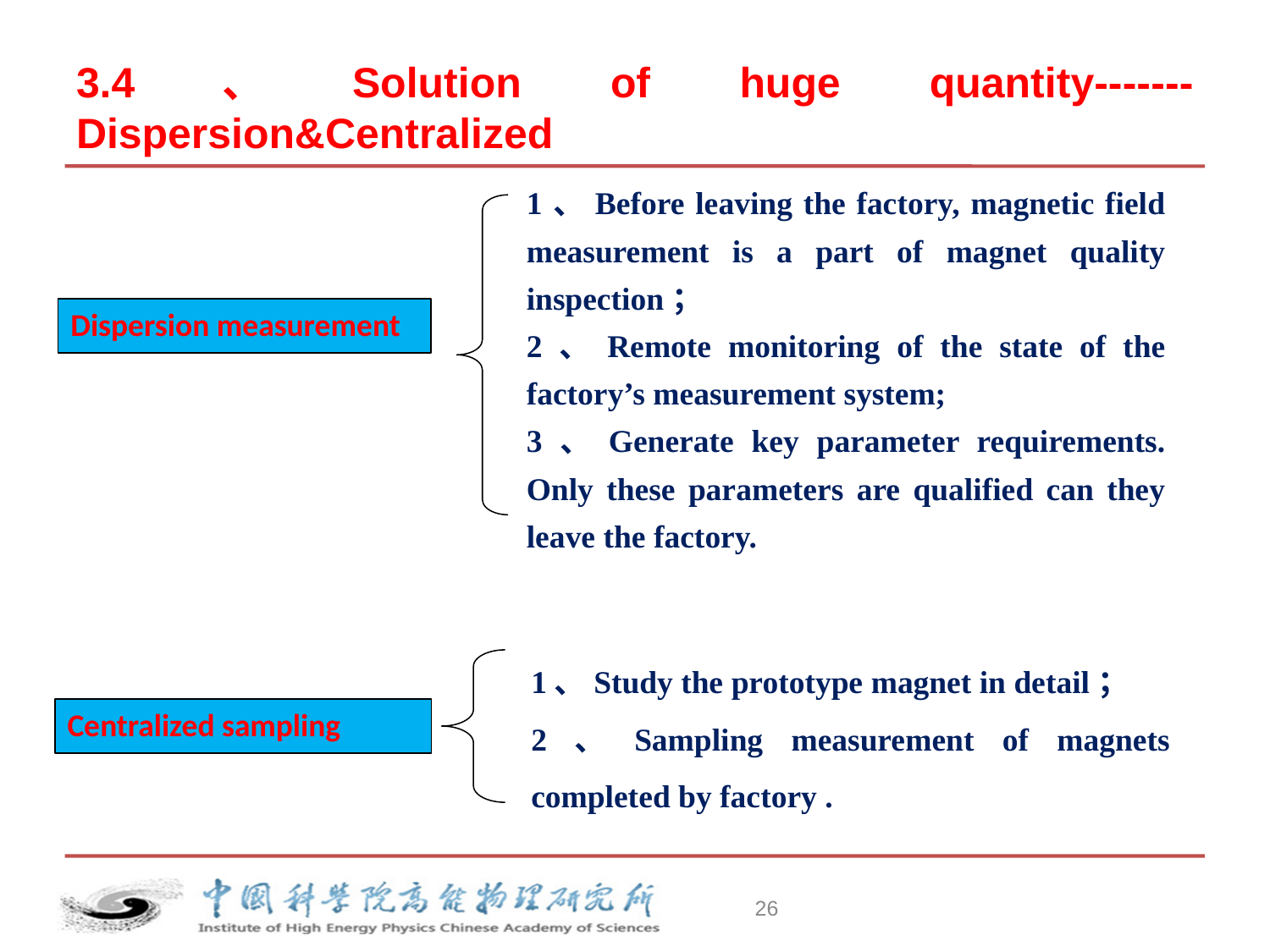

3.4、Solution of huge quantity-------Dispersion&Centralized
1、Before leaving the factory, magnetic field measurement is a part of magnet quality inspection；
2、Remote monitoring of the state of the factory’s measurement system;
3、Generate key parameter requirements. Only these parameters are qualified can they leave the factory.

Dispersion measurement
1、Study the prototype magnet in detail；
2、Sampling measurement of magnets completed by factory .

Centralized sampling
26